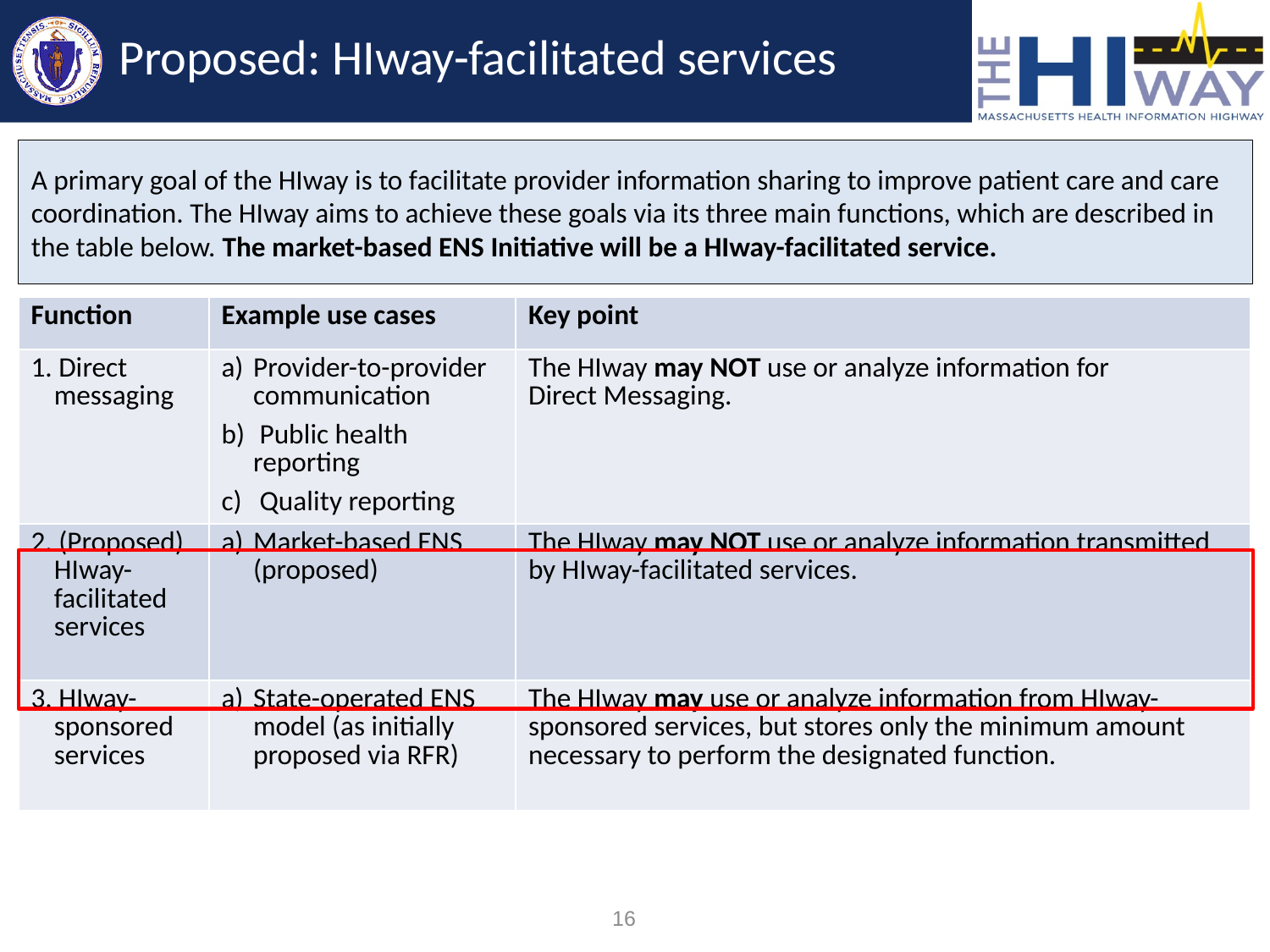

# Proposed: HIway-facilitated services
A primary goal of the HIway is to facilitate provider information sharing to improve patient care and care coordination. The HIway aims to achieve these goals via its three main functions, which are described in the table below. The market-based ENS Initiative will be a HIway-facilitated service.
| Function | Example use cases | Key point |
| --- | --- | --- |
| 1. Direct messaging | Provider-to-provider communication Public health reporting Quality reporting | The HIway may NOT use or analyze information for Direct Messaging. |
| 2. (Proposed) HIway-facilitated services | Market-based ENS (proposed) | The HIway may NOT use or analyze information transmitted by HIway-facilitated services. |
| 3. HIway-sponsored services | State-operated ENS model (as initially proposed via RFR) | The HIway may use or analyze information from HIway-sponsored services, but stores only the minimum amount necessary to perform the designated function. |

16